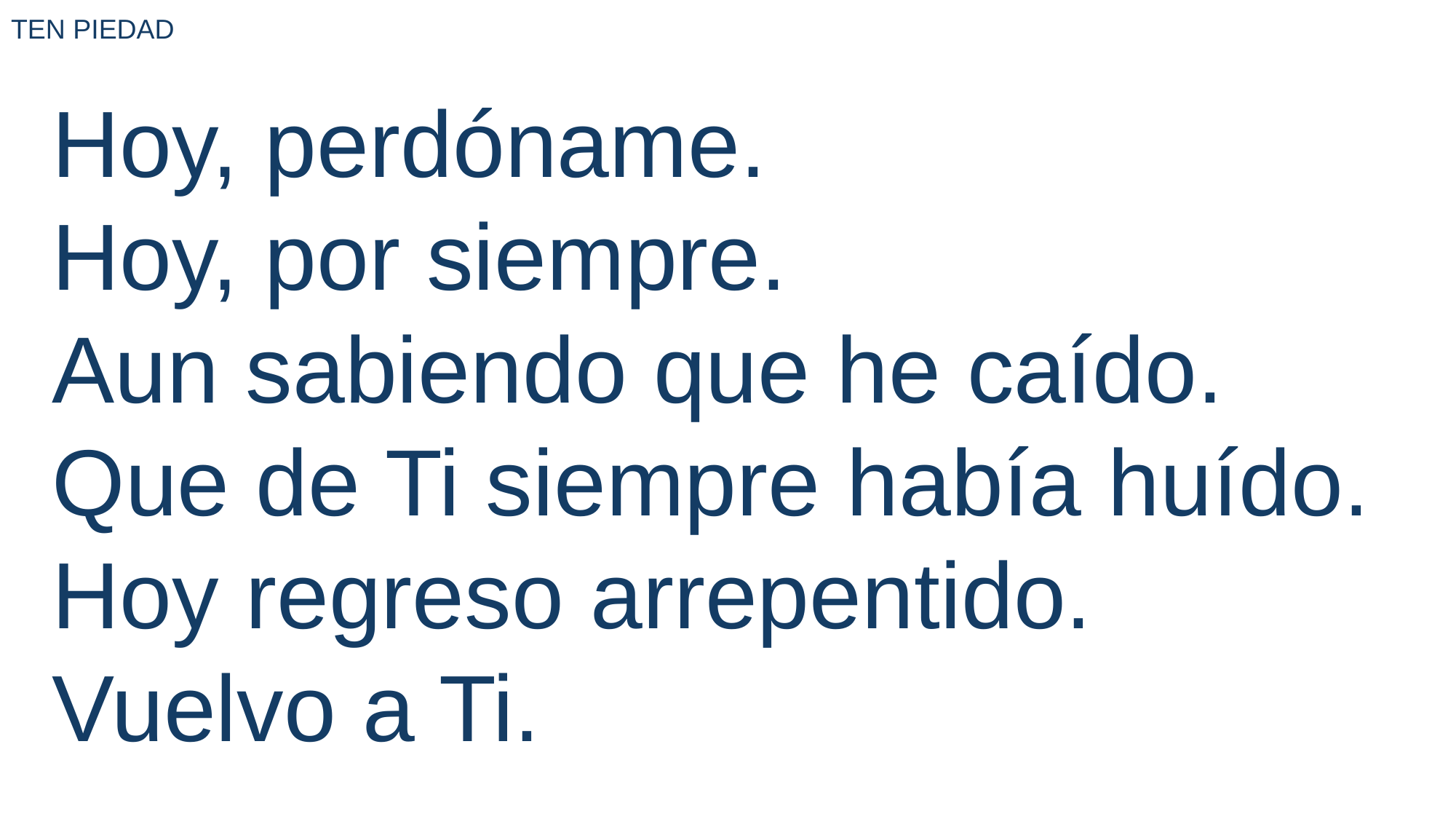

TEN PIEDAD
Hoy, perdóname.
Hoy, por siempre.
Aun sabiendo que he caído. Que de Ti siempre había huído. Hoy regreso arrepentido.
Vuelvo a Ti.